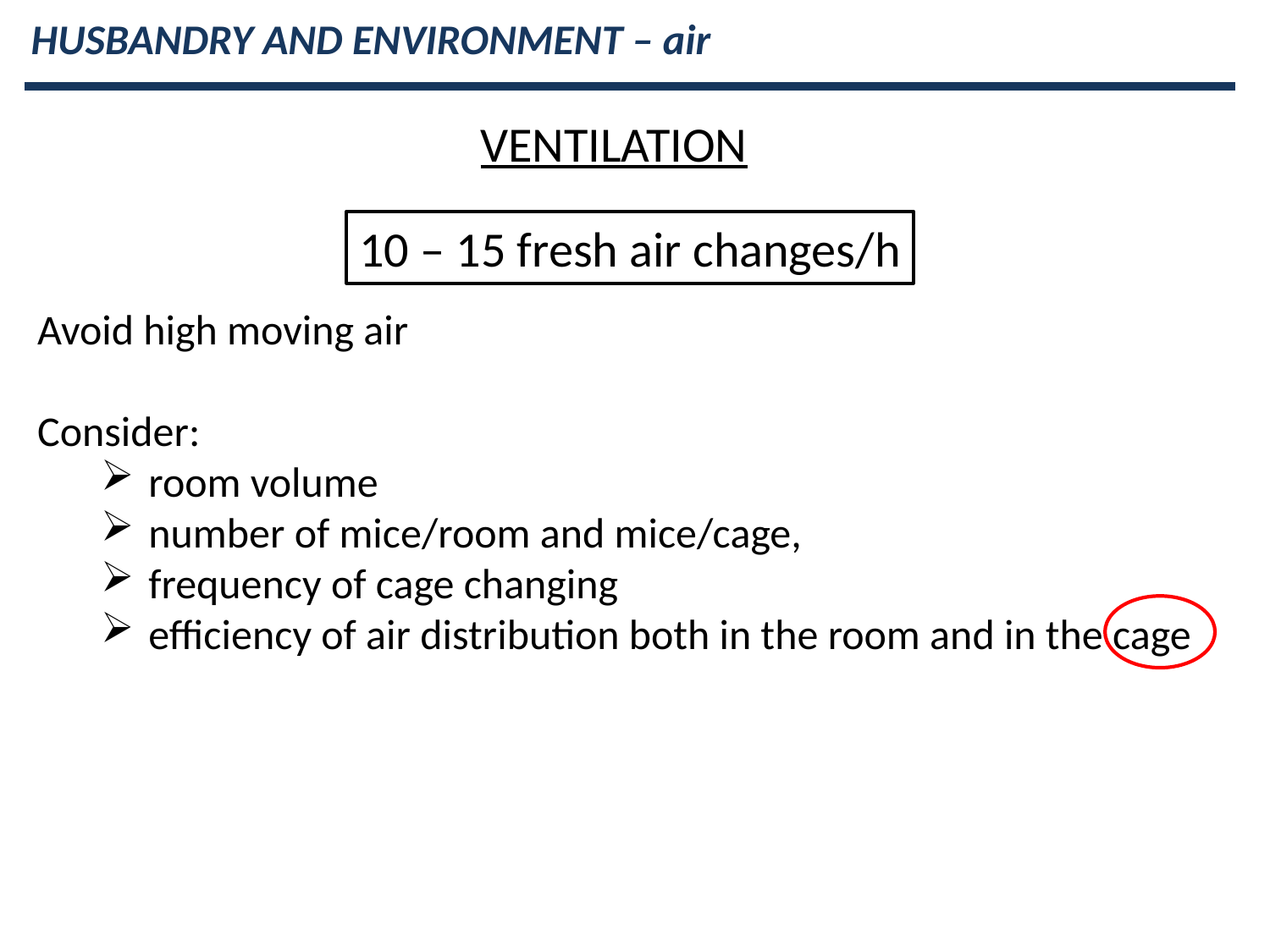

HUSBANDRY AND ENVIRONMENT – air
VENTILATION
10 – 15 fresh air changes/h
Avoid high moving air

Consider:
room volume
number of mice/room and mice/cage,
frequency of cage changing
efficiency of air distribution both in the room and in the cage